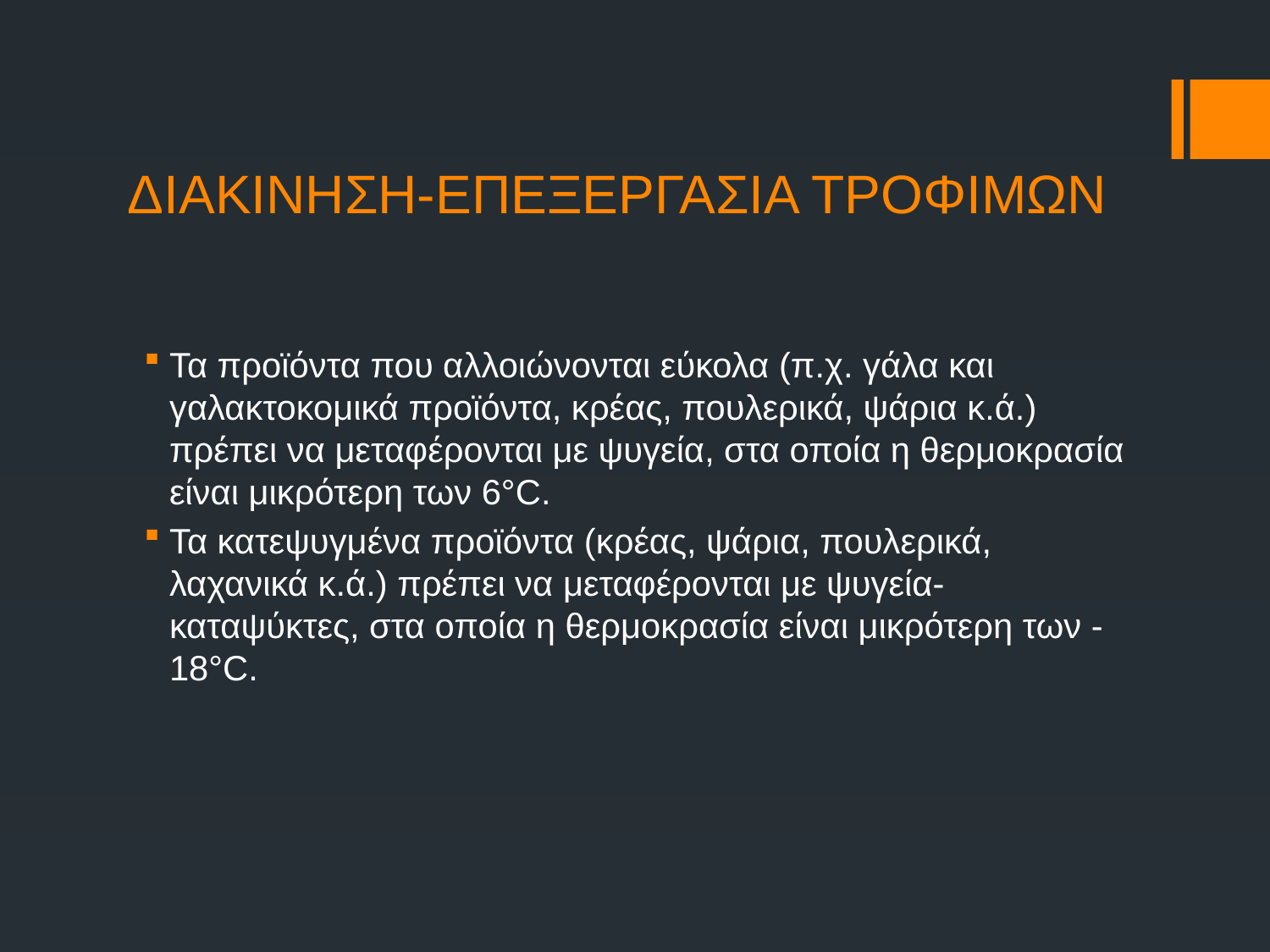

# ΔΙΑΚΙΝΗΣΗ-ΕΠΕΞΕΡΓΑΣΙΑ ΤΡΟΦΙΜΩΝ
Τα προϊόντα που αλλοιώνονται εύκολα (π.χ. γάλα και γαλακτοκομικά προϊόντα, κρέας, πουλερικά, ψάρια κ.ά.) πρέπει να μεταφέρονται με ψυγεία, στα οποία η θερμοκρασία είναι μικρότερη των 6°C.
Τα κατεψυγμένα προϊόντα (κρέας, ψάρια, πουλερικά, λαχανικά κ.ά.) πρέπει να μεταφέρονται με ψυγεία-καταψύκτες, στα οποία η θερμοκρασία είναι μικρότερη των -18°C.